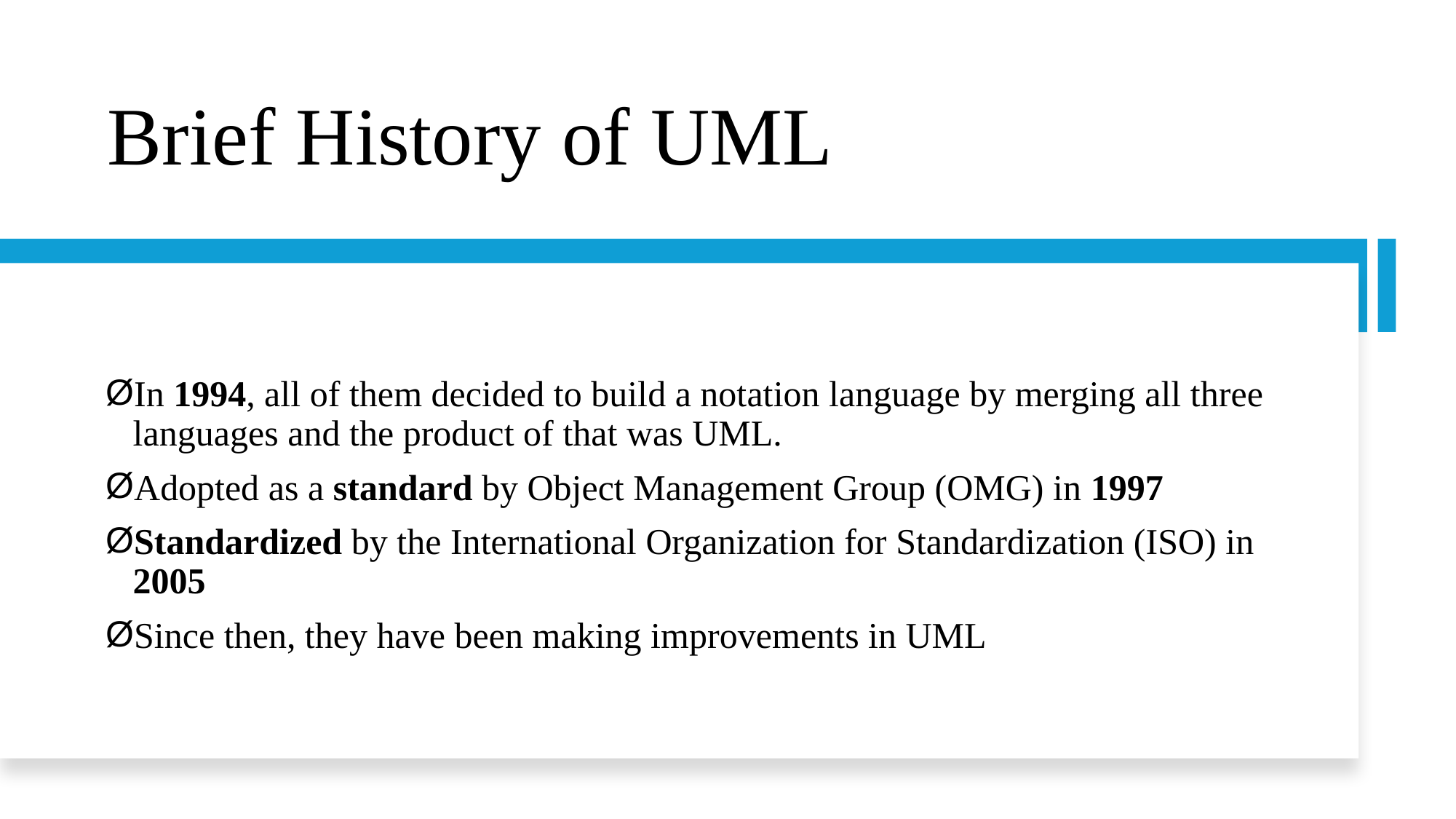

# Brief History of UML

In 1994, all of them decided to build a notation language by merging all three languages and the product of that was UML.
Adopted as a standard by Object Management Group (OMG) in 1997
Standardized by the International Organization for Standardization (ISO) in 2005
Since then, they have been making improvements in UML